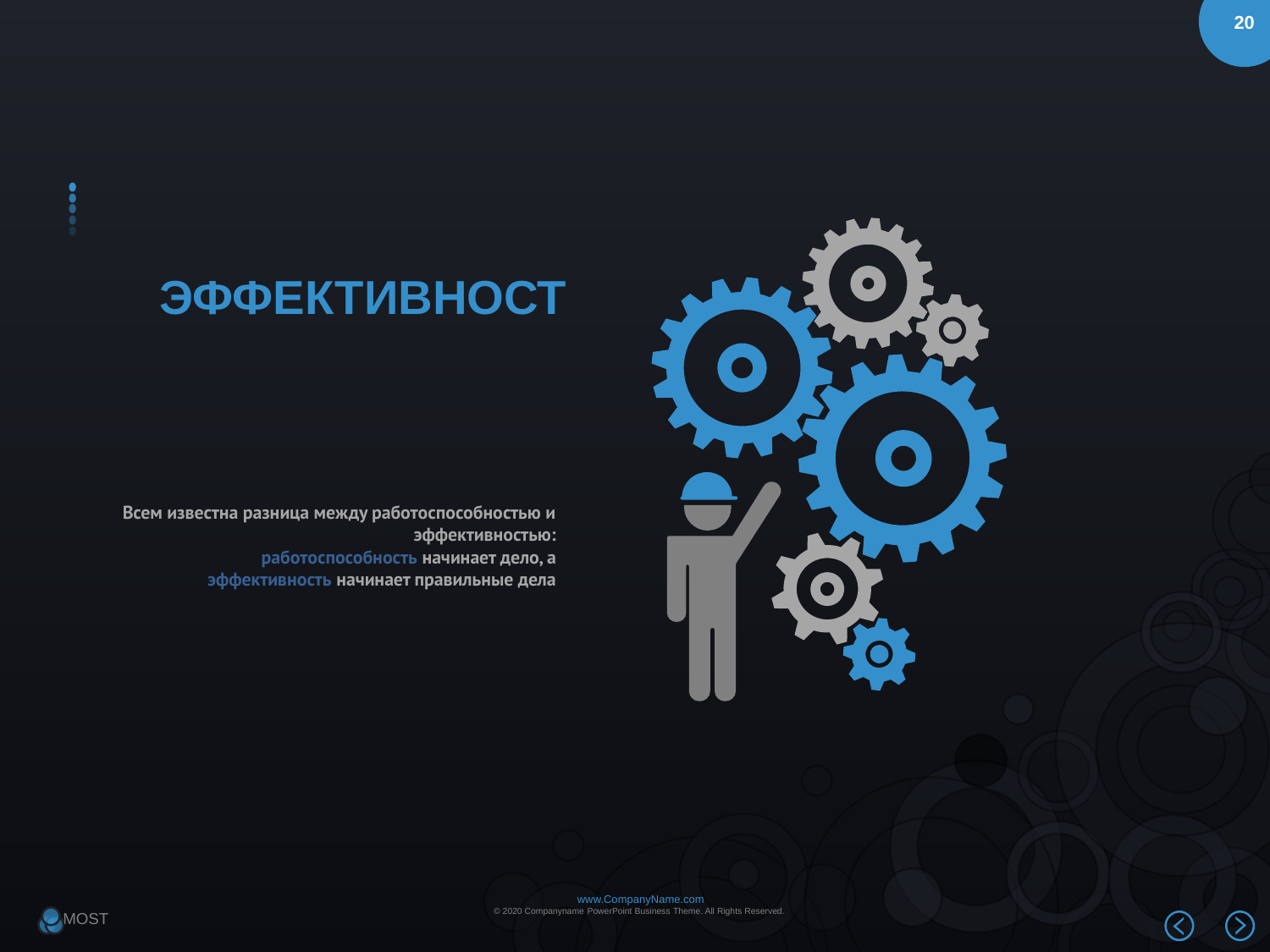

ЭФФЕКТИВНОСТ

Всем известна разница между работоспособностью и эффективностью:
работоспособность начинает дело, а
эффективность начинает правильные дела